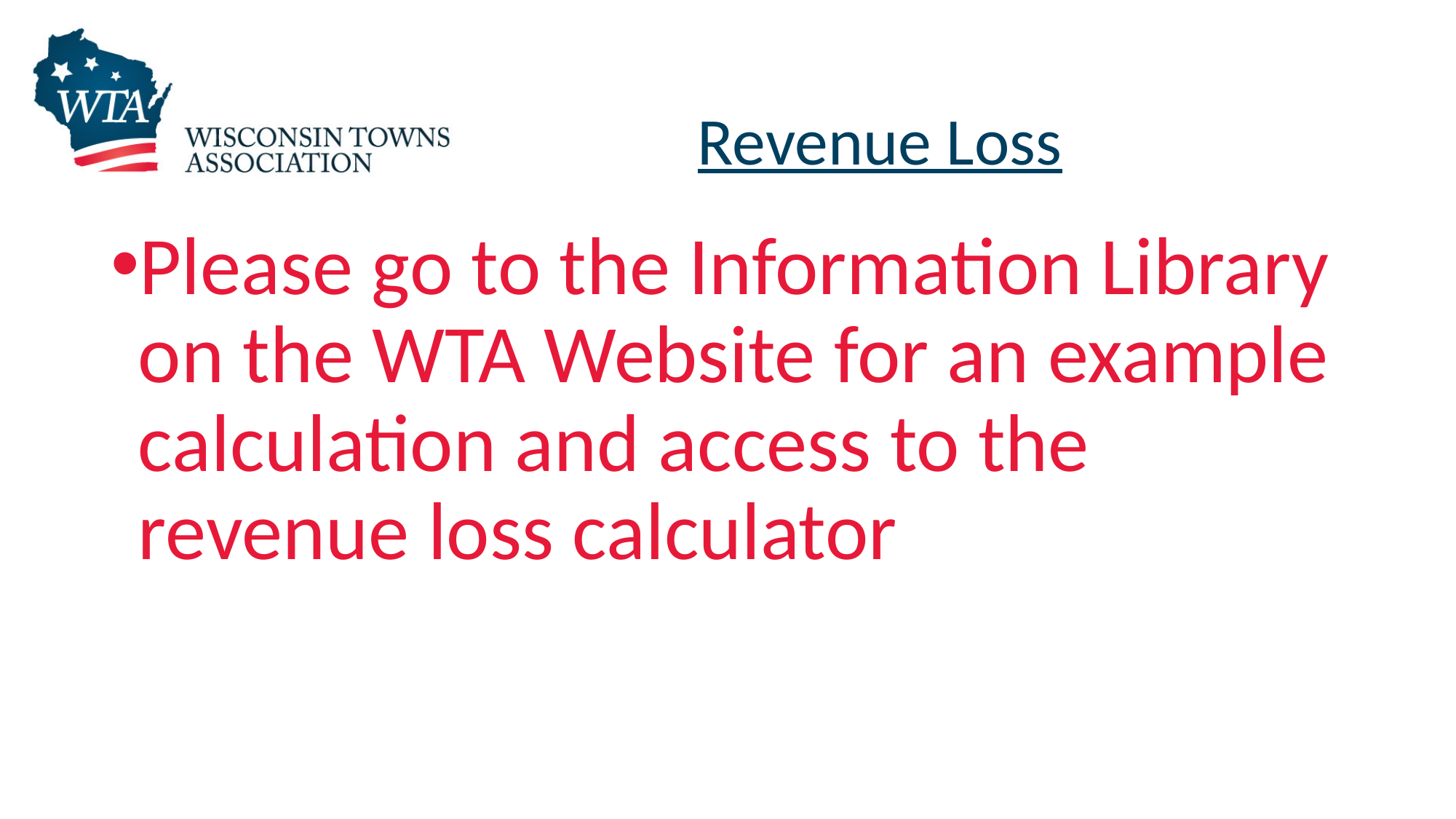

# Revenue Loss
Please go to the Information Library on the WTA Website for an example calculation and access to the revenue loss calculator